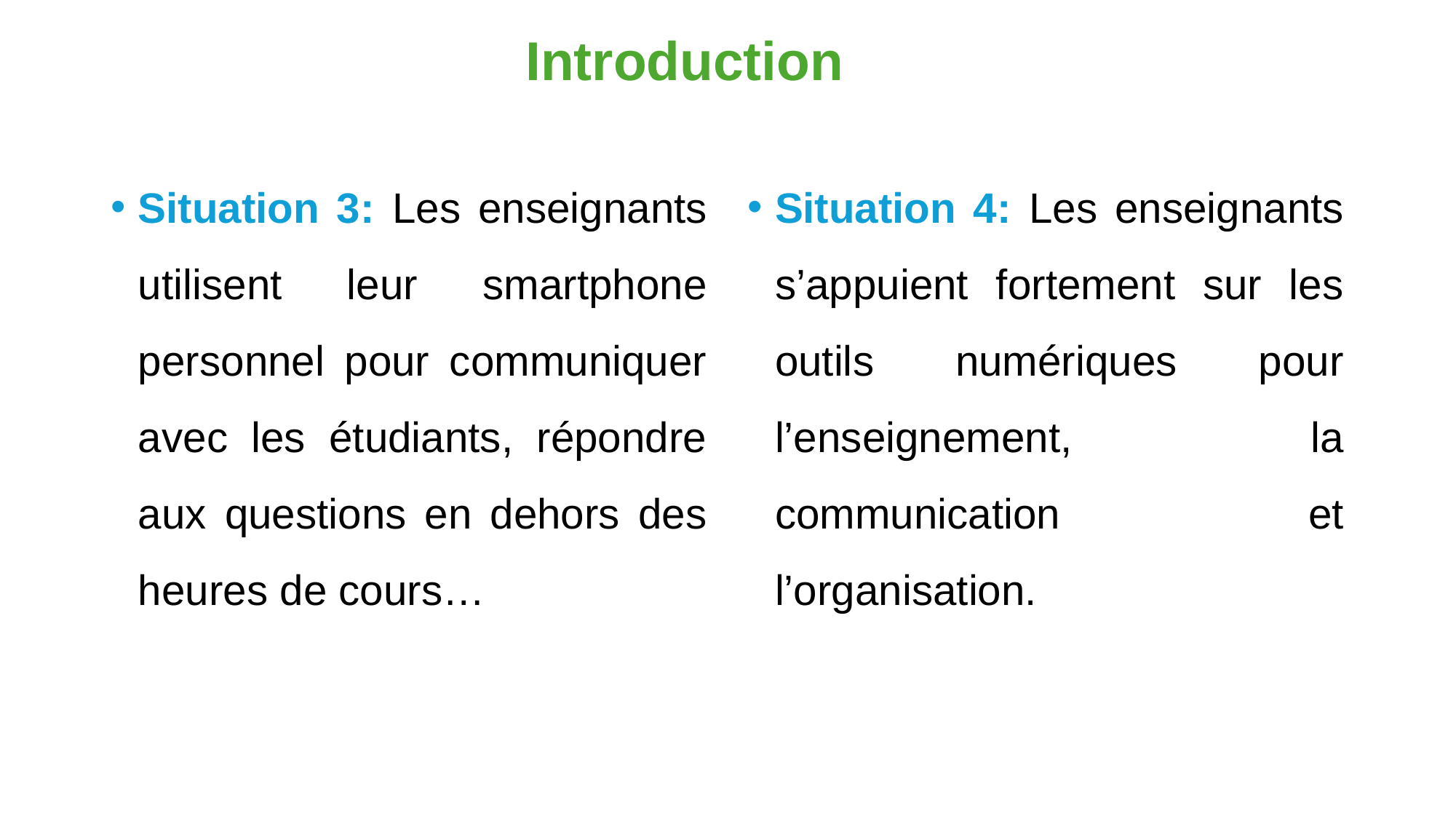

Introduction
Situation 3: Les enseignants utilisent leur smartphone personnel pour communiquer avec les étudiants, répondre aux questions en dehors des heures de cours…
Situation 4: Les enseignants s’appuient fortement sur les outils numériques pour l’enseignement, la communication et l’organisation.